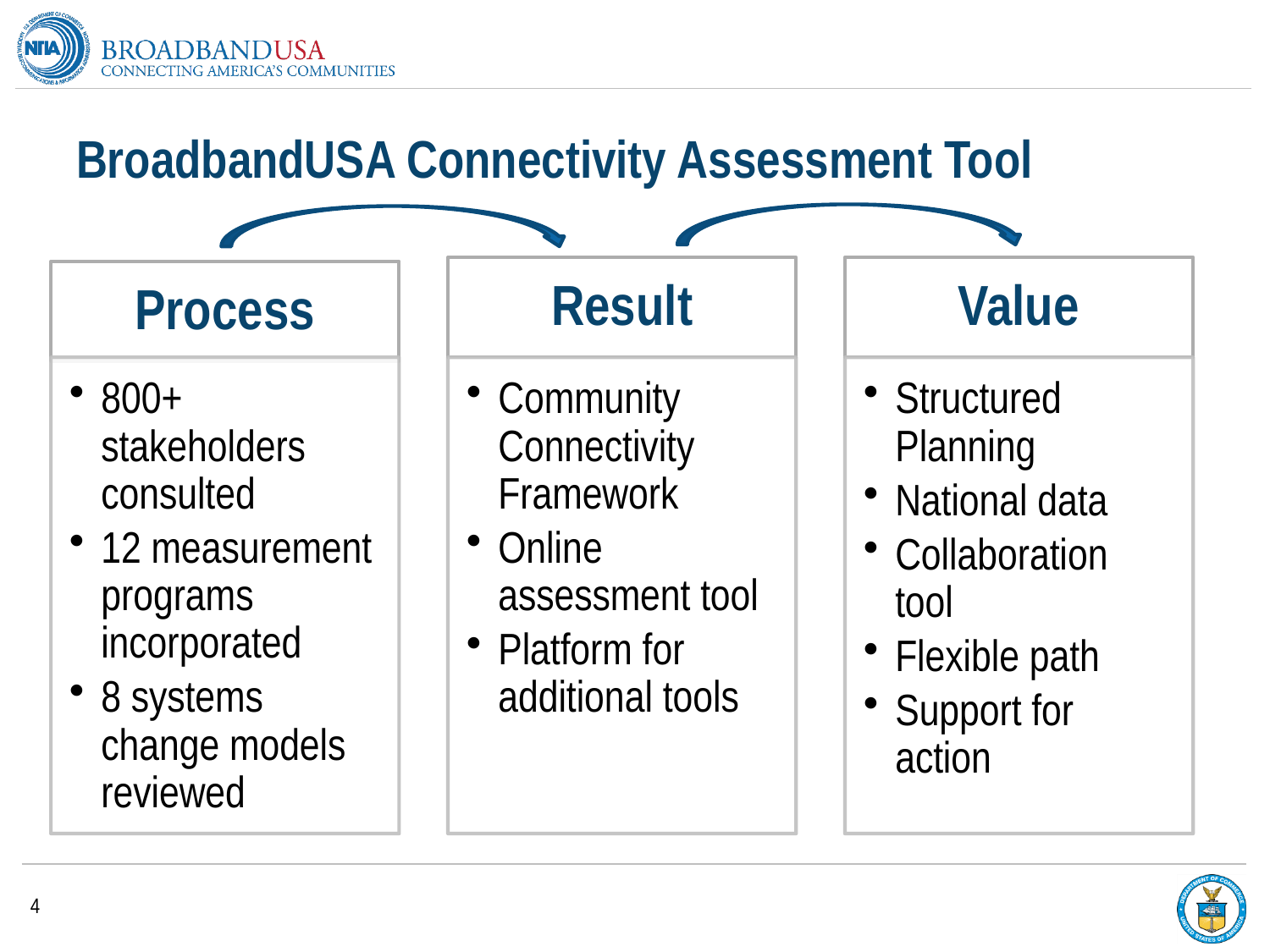

# BroadbandUSA Connectivity Assessment Tool

Process
800+ stakeholders consulted
12 measurement programs incorporated
8 systems change models reviewed
Result
Community Connectivity Framework
Online assessment tool
Platform for additional tools
Value
Structured Planning
National data
Collaboration tool
Flexible path
Support for action